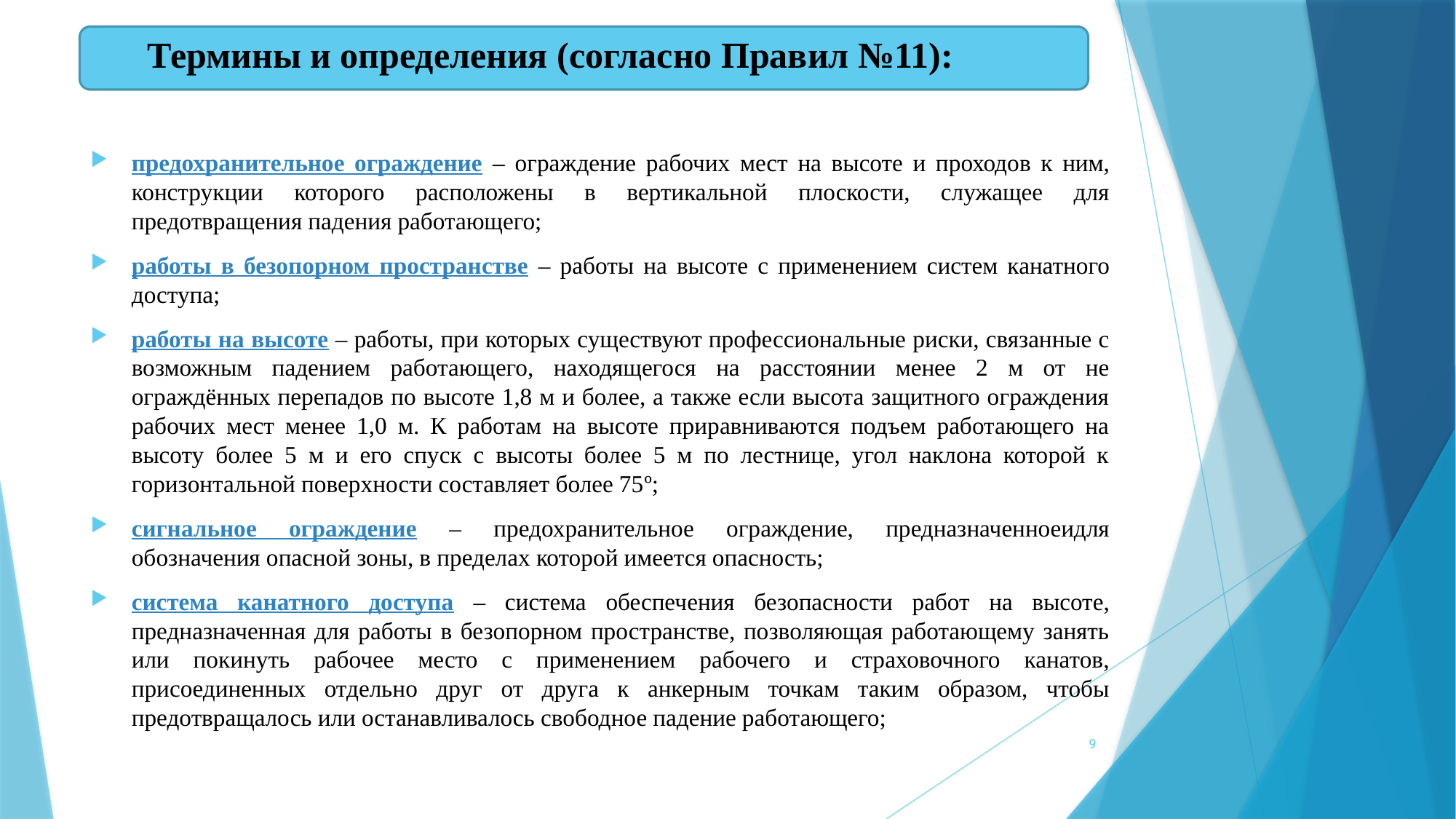

# Термины и определения (согласно Правил №11):
предохранительное ограждение – ограждение рабочих мест на высоте и проходов к ним, конструкции которого расположены в вертикальной плоскости, служащее для предотвращения падения работающего;
работы в безопорном пространстве – работы на высоте с применением систем канатного доступа;
работы на высоте – работы, при которых существуют профессиональные риски, связанные с возможным падением работающего, находящегося на расстоянии менее 2 м от не ограждённых перепадов по высоте 1,8 м и более, а также если высота защитного ограждения рабочих мест менее 1,0 м. К работам на высоте приравниваются подъем работающего на высоту более 5 м и его спуск с высоты более 5 м по лестнице, угол наклона которой к горизонтальной поверхности составляет более 75º;
сигнальное ограждение – предохранительное ограждение, предназначенноеидля обозначения опасной зоны, в пределах которой имеется опасность;
система канатного доступа – система обеспечения безопасности работ на высоте, предназначенная для работы в безопорном пространстве, позволяющая работающему занять или покинуть рабочее место с применением рабочего и страховочного канатов, присоединенных отдельно друг от друга к анкерным точкам таким образом, чтобы предотвращалось или останавливалось свободное падение работающего;
9